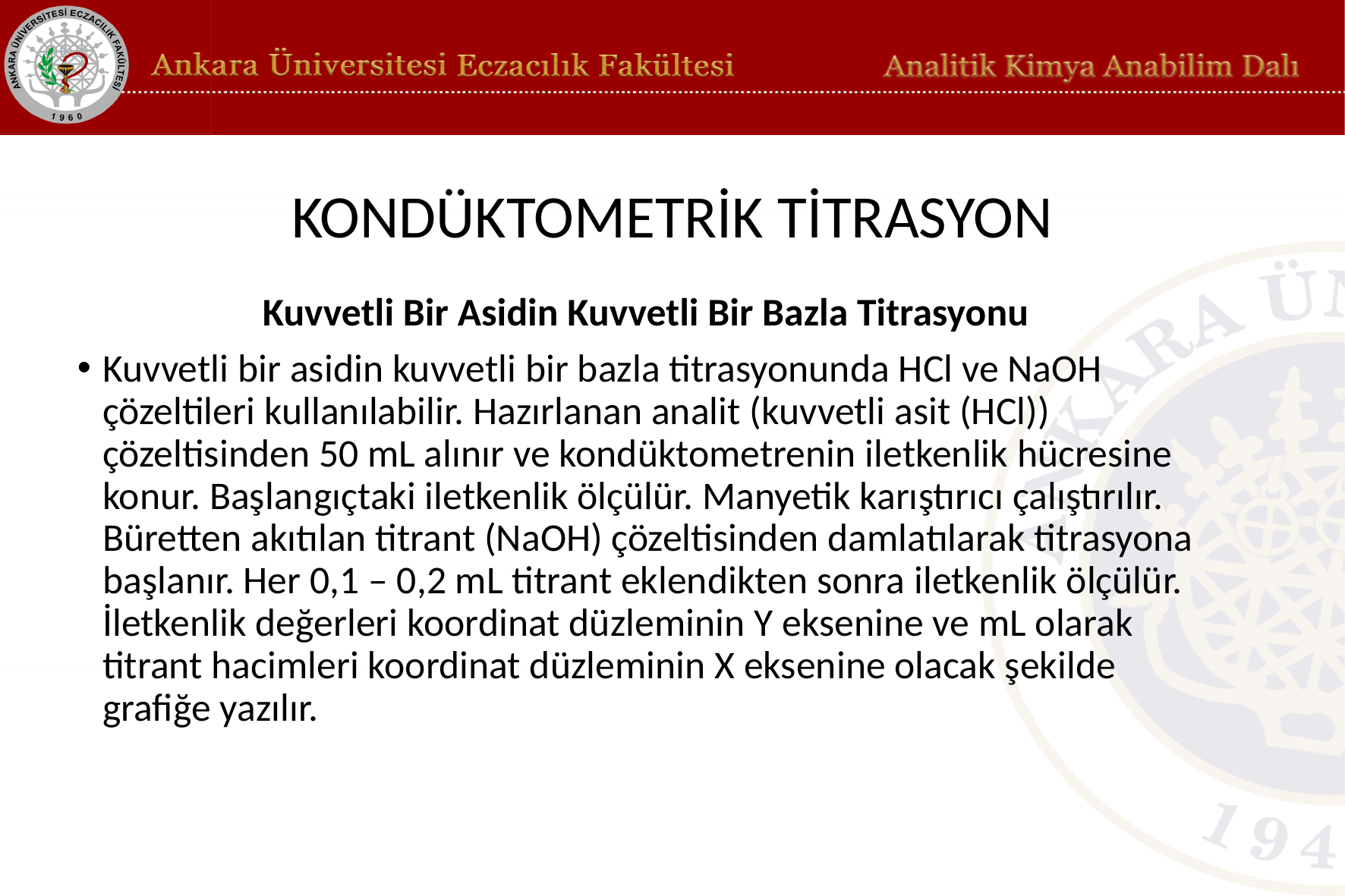

# KONDÜKTOMETRİK TİTRASYON
Kuvvetli Bir Asidin Kuvvetli Bir Bazla Titrasyonu
Kuvvetli bir asidin kuvvetli bir bazla titrasyonunda HCl ve NaOH çözeltileri kullanılabilir. Hazırlanan analit (kuvvetli asit (HCl)) çözeltisinden 50 mL alınır ve kondüktometrenin iletkenlik hücresine konur. Başlangıçtaki iletkenlik ölçülür. Manyetik karıştırıcı çalıştırılır. Büretten akıtılan titrant (NaOH) çözeltisinden damlatılarak titrasyona başlanır. Her 0,1 – 0,2 mL titrant eklendikten sonra iletkenlik ölçülür. İletkenlik değerleri koordinat düzleminin Y eksenine ve mL olarak titrant hacimleri koordinat düzleminin X eksenine olacak şekilde grafiğe yazılır.